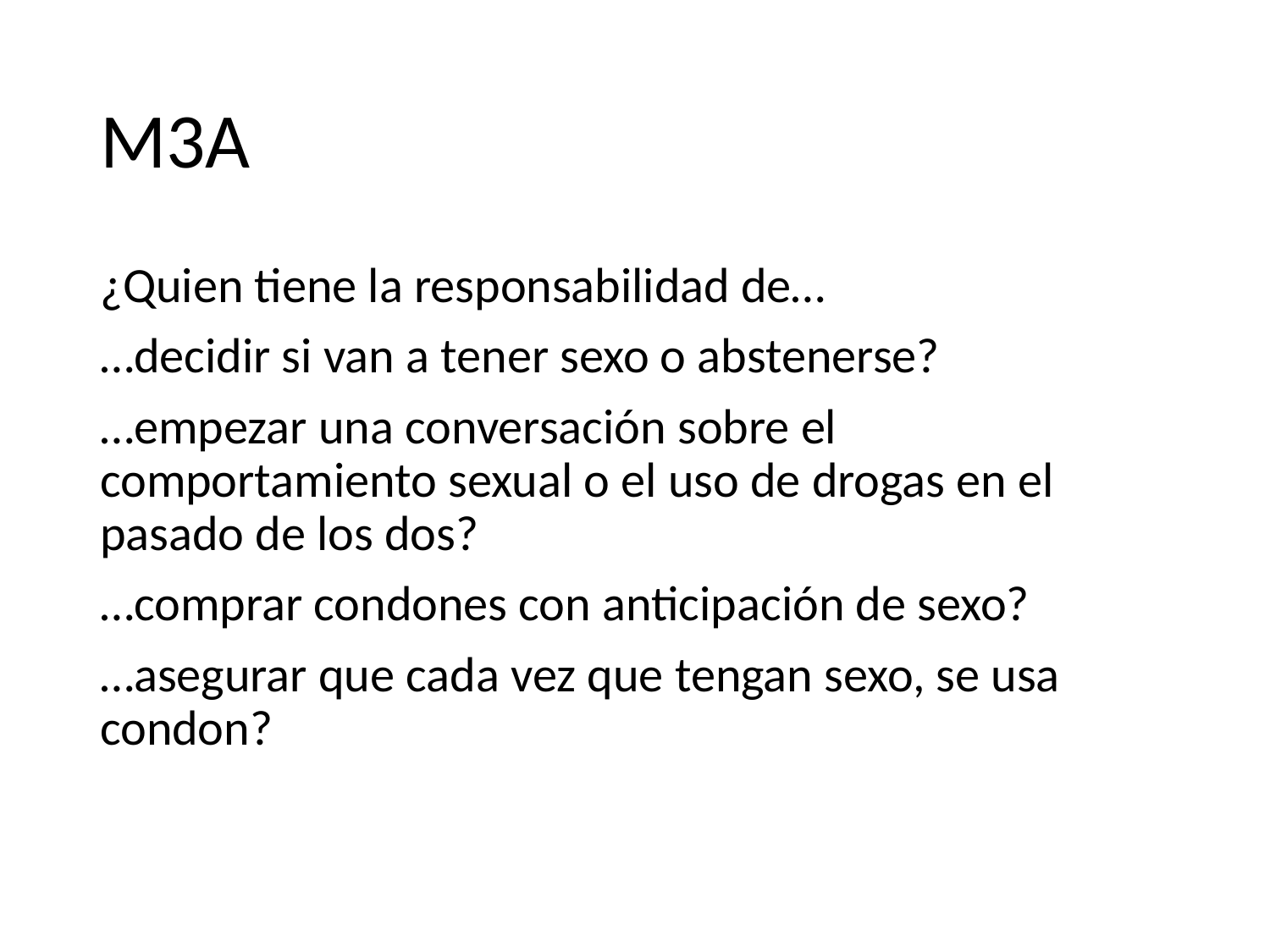

# M3A
¿Quien tiene la responsabilidad de…
…decidir si van a tener sexo o abstenerse?
…empezar una conversación sobre el 	comportamiento sexual o el uso de drogas en el 	pasado de los dos?
…comprar condones con anticipación de sexo?
…asegurar que cada vez que tengan sexo, se usa 	condon?